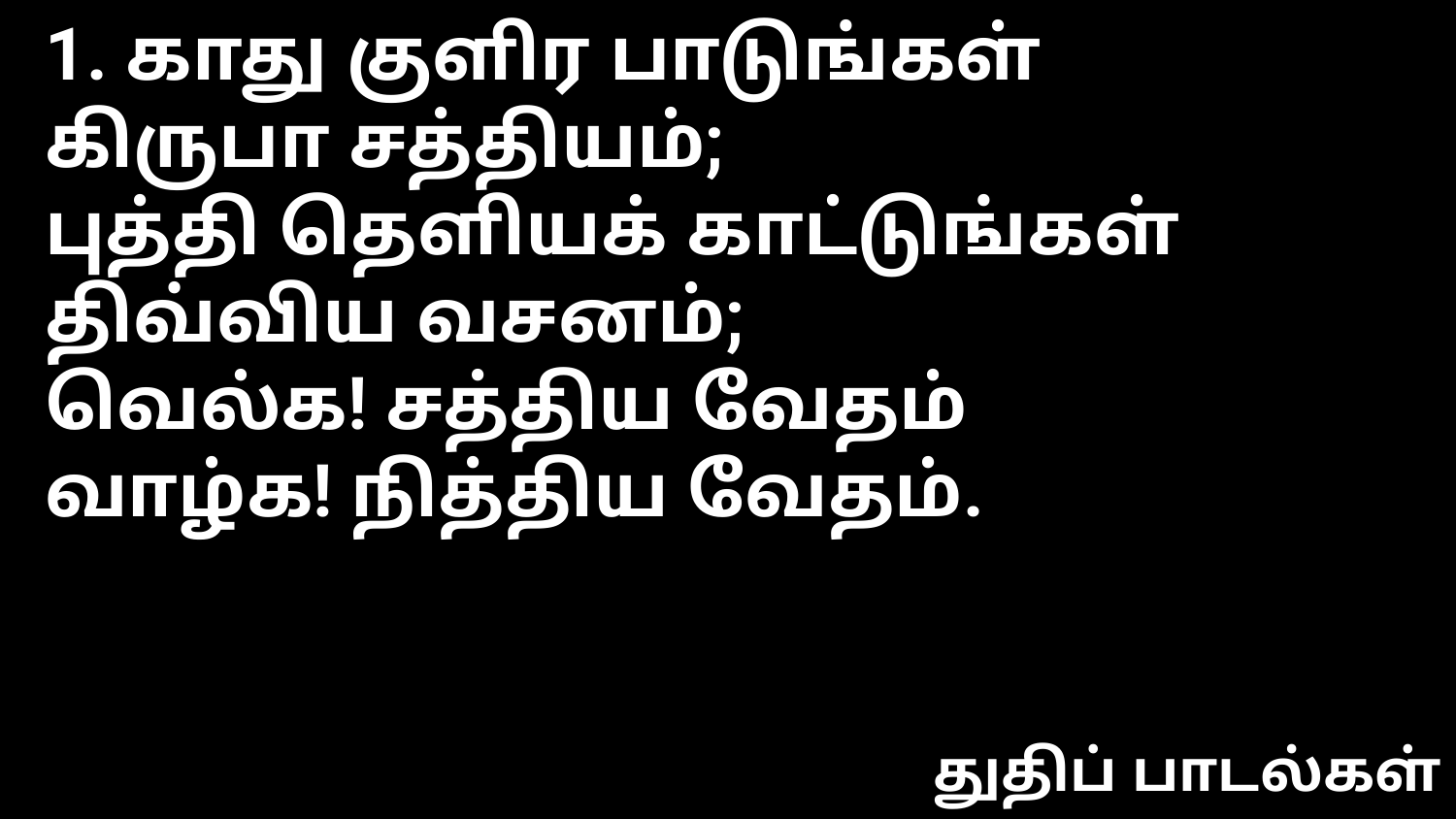

1. காது குளிர பாடுங்கள்
கிருபா சத்தியம்;
புத்தி தெளியக் காட்டுங்கள்
திவ்விய வசனம்;
வெல்க! சத்திய வேதம்
வாழ்க! நித்திய வேதம்.

துதிப் பாடல்கள்